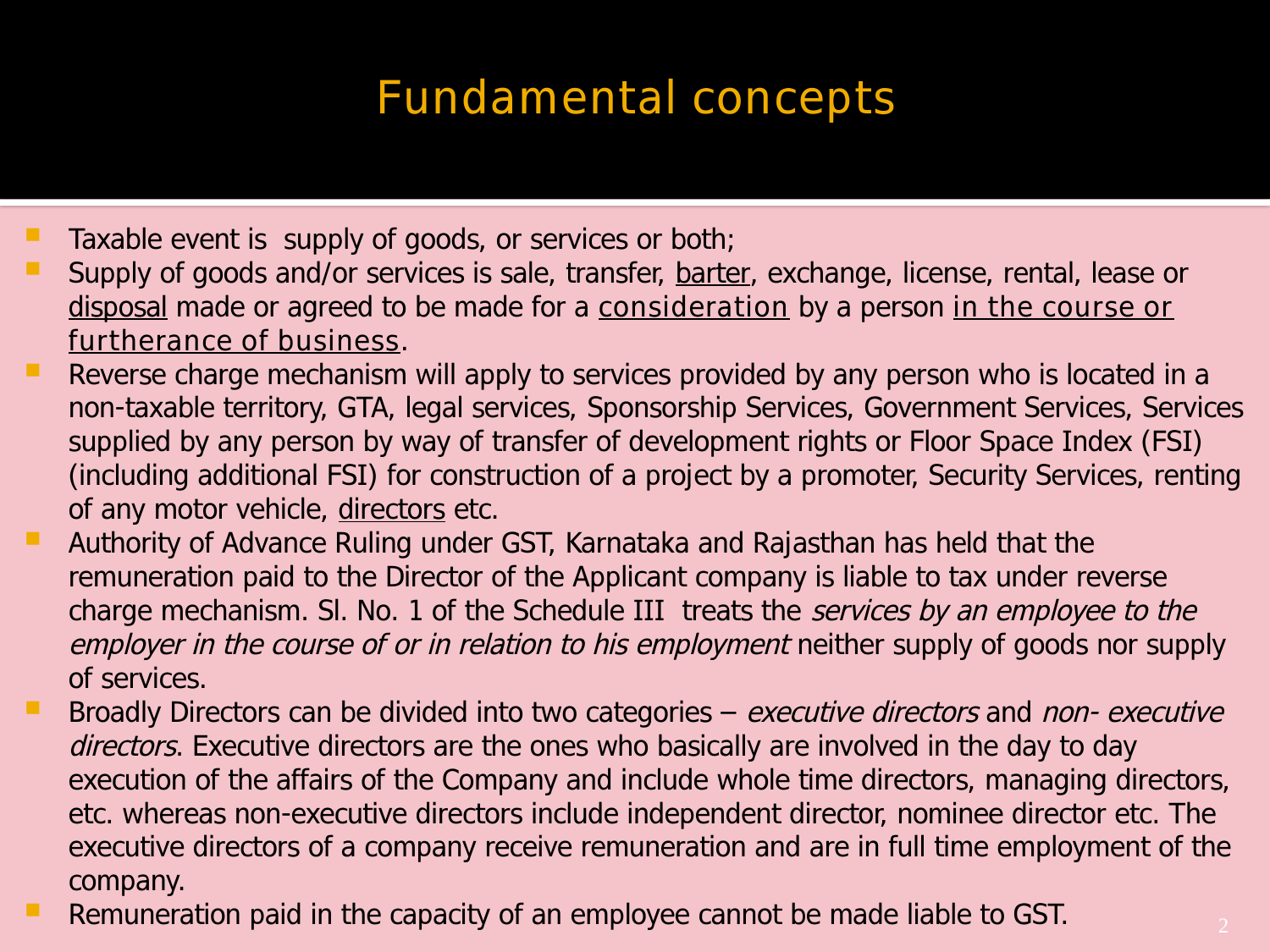

# Fundamental concepts
Taxable event is  supply of goods, or services or both;
Supply of goods and/or services is sale, transfer, barter, exchange, license, rental, lease or disposal made or agreed to be made for a consideration by a person in the course or furtherance of business.
Reverse charge mechanism will apply to services provided by any person who is located in a non-taxable territory, GTA, legal services, Sponsorship Services, Government Services, Services supplied by any person by way of transfer of development rights or Floor Space Index (FSI) (including additional FSI) for construction of a project by a promoter, Security Services, renting of any motor vehicle, directors etc.
Authority of Advance Ruling under GST, Karnataka and Rajasthan has held that the remuneration paid to the Director of the Applicant company is liable to tax under reverse charge mechanism. Sl. No. 1 of the Schedule III  treats the services by an employee to the employer in the course of or in relation to his employment neither supply of goods nor supply of services.
Broadly Directors can be divided into two categories – executive directors and non- executive directors. Executive directors are the ones who basically are involved in the day to day execution of the affairs of the Company and include whole time directors, managing directors, etc. whereas non-executive directors include independent director, nominee director etc. The executive directors of a company receive remuneration and are in full time employment of the company.
Remuneration paid in the capacity of an employee cannot be made liable to GST.

2